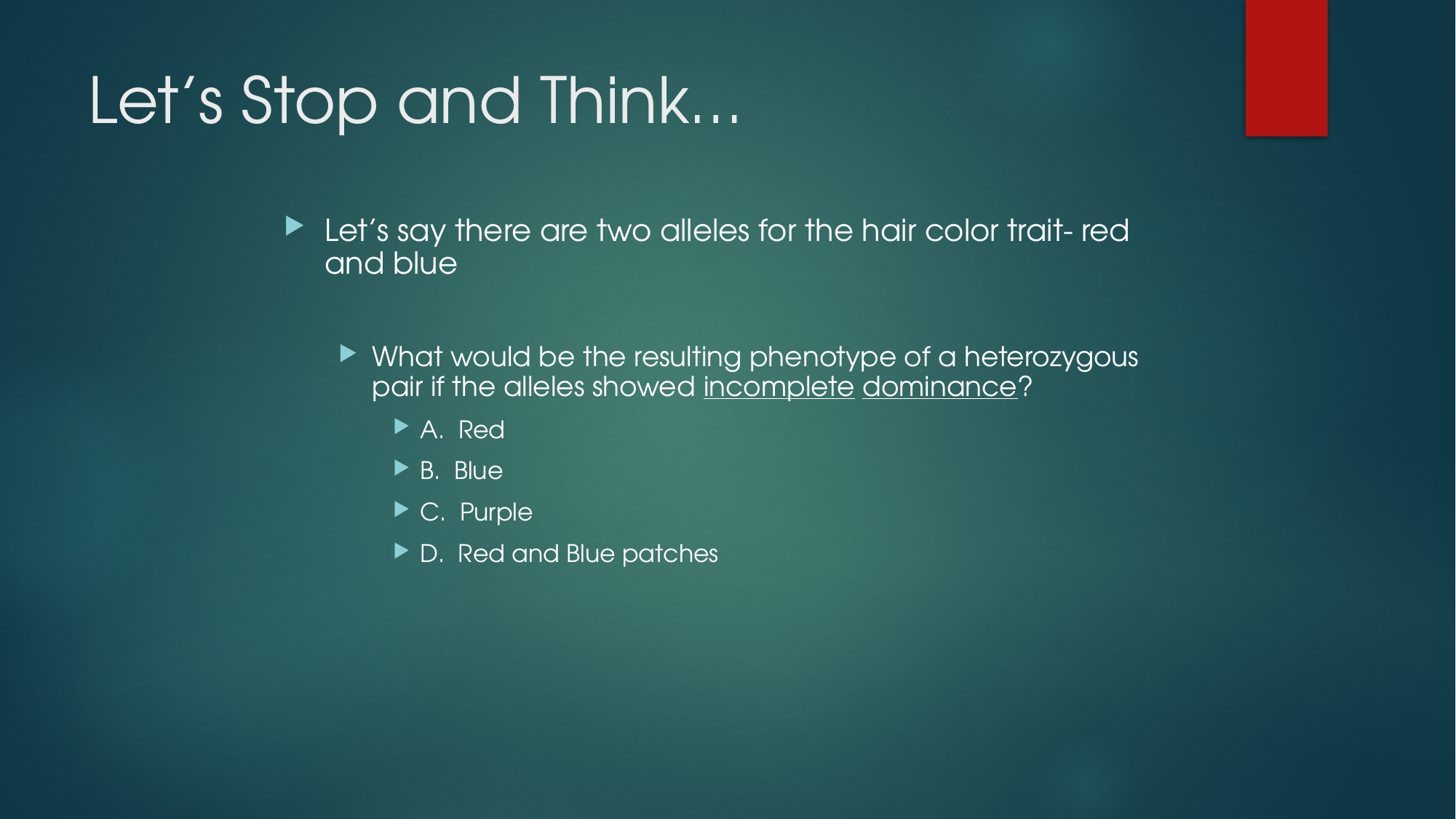

Let’s Stop and Think…
Let’s say there are two alleles for the hair color trait- red and blue

What would be the resulting phenotype of a heterozygous pair if the alleles showed incomplete dominance?
A.  Red
B.  Blue
C.  Purple
D.  Red and Blue patches